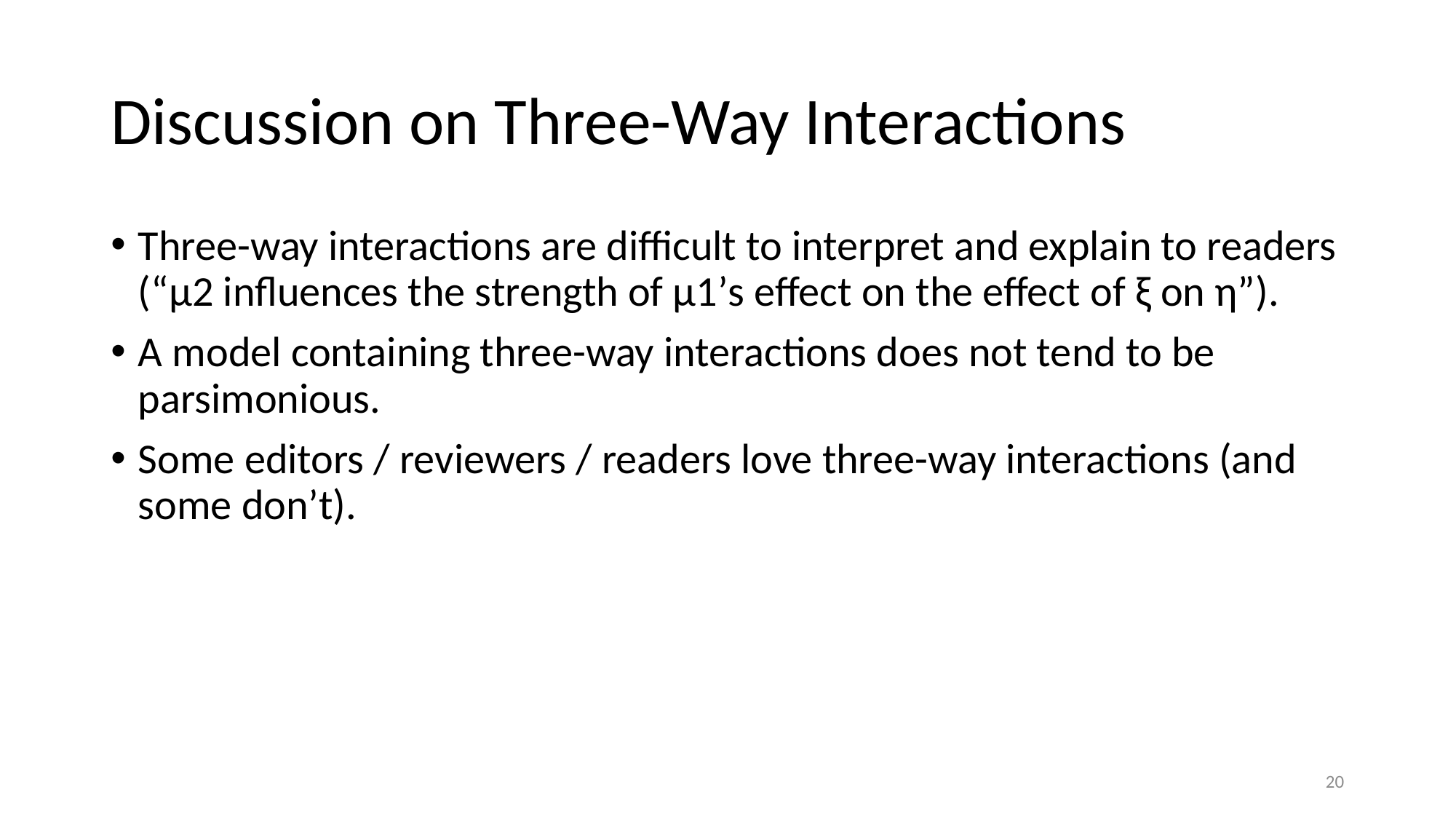

# Discussion on Three-Way Interactions
Three-way interactions are difficult to interpret and explain to readers (“μ2 influences the strength of μ1’s effect on the effect of ξ on η”).
A model containing three-way interactions does not tend to be parsimonious.
Some editors / reviewers / readers love three-way interactions (and some don’t).

20